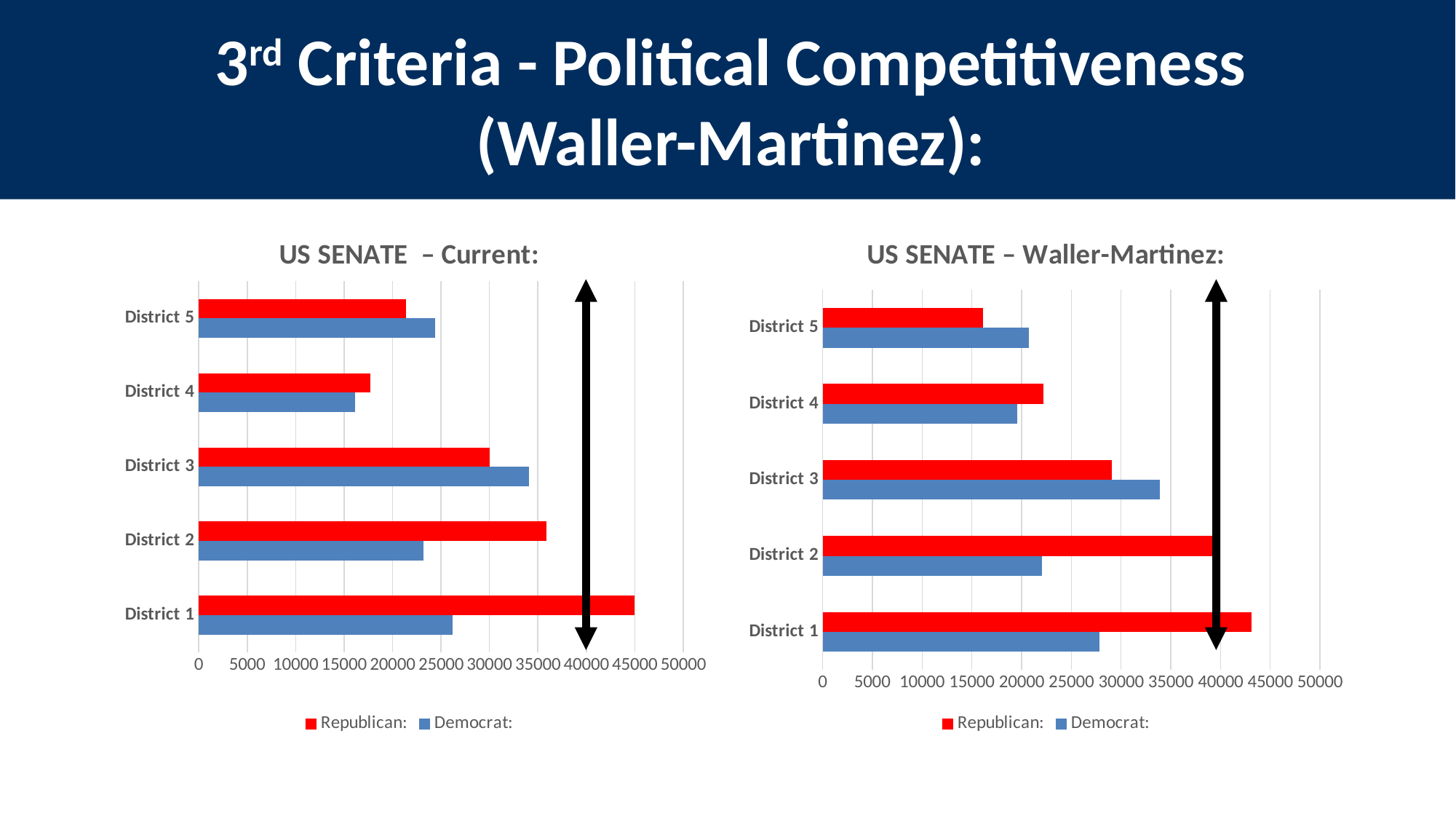

3rd Criteria - Political Competitiveness
(Waller-Martinez):

### Chart: US SENATE  – Current:

| Category | Democrat: | Republican: |
|---|---|---|
| District 1 | 26178.0 | 44995.0 |
| District 2 | 23218.0 | 35885.0 |
| District 3 | 34107.0 | 30012.0 |
| District 4 | 16146.0 | 17711.0 |
| District 5 | 24375.0 | 21392.0 |

### Chart: US SENATE – Waller-Martinez:

| Category | Democrat: | Republican: |
|---|---|---|
| District 1 | 27806.0 | 43131.0 |
| District 2 | 22072.0 | 39434.0 |
| District 3 | 33873.0 | 29073.0 |
| District 4 | 19574.0 | 22220.0 |
| District 5 | 20699.0 | 16137.0 |